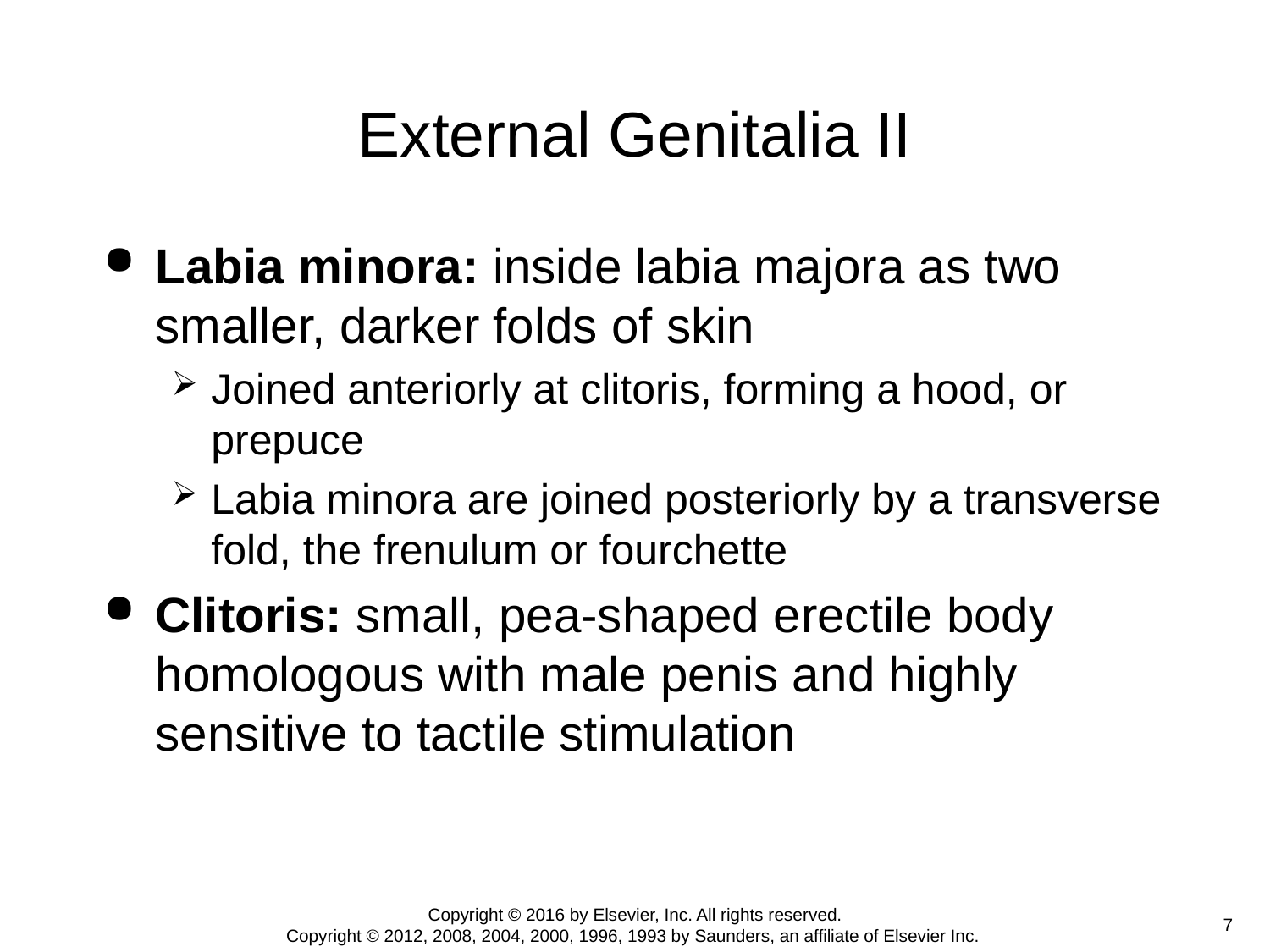

# External Genitalia II
Labia minora: inside labia majora as two smaller, darker folds of skin
Joined anteriorly at clitoris, forming a hood, or prepuce
Labia minora are joined posteriorly by a transverse fold, the frenulum or fourchette
Clitoris: small, pea-shaped erectile body homologous with male penis and highly sensitive to tactile stimulation
Copyright © 2016 by Elsevier, Inc. All rights reserved.
Copyright © 2012, 2008, 2004, 2000, 1996, 1993 by Saunders, an affiliate of Elsevier Inc.
 7